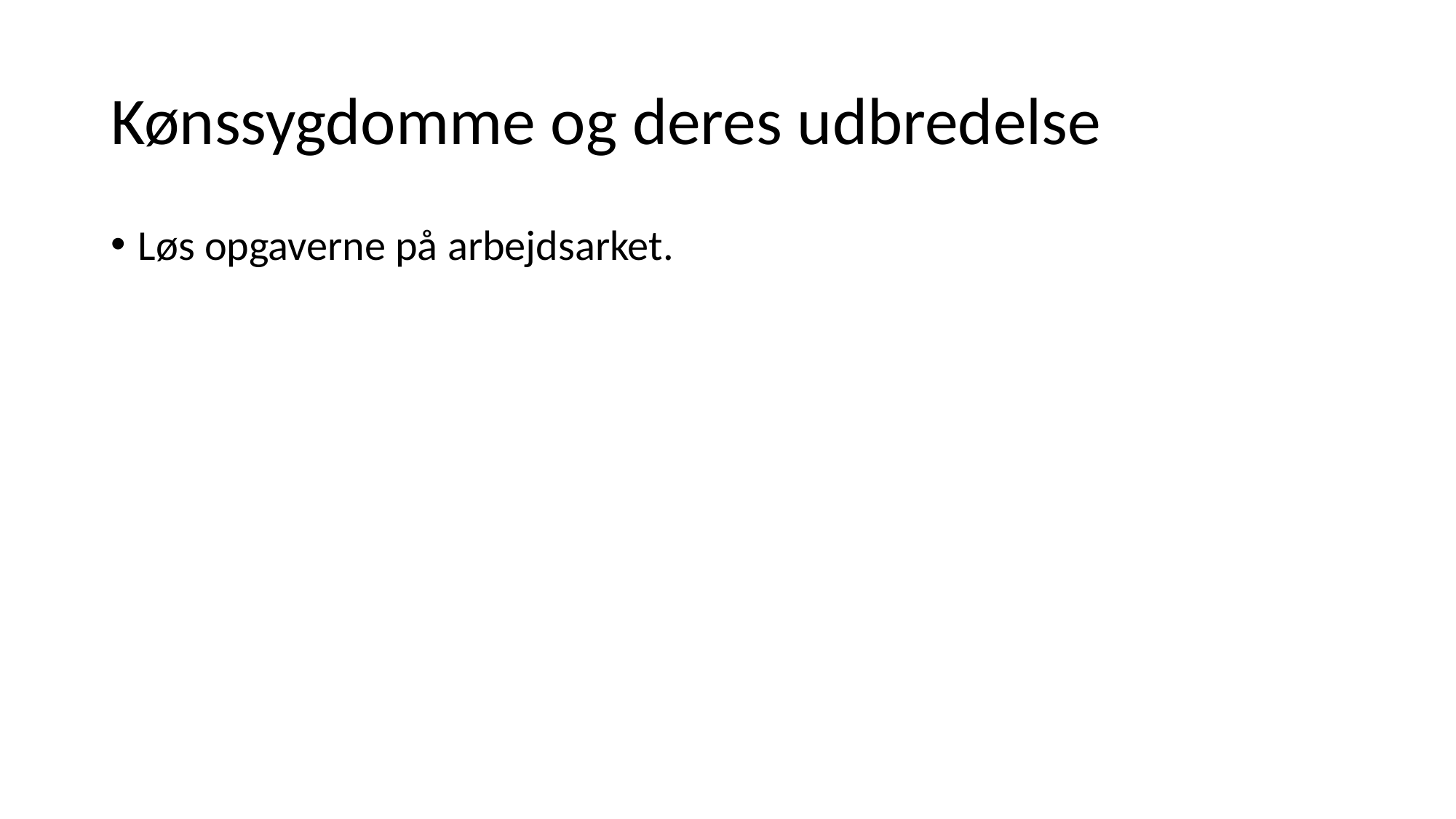

# Kønssygdomme og deres udbredelse
Løs opgaverne på arbejdsarket.